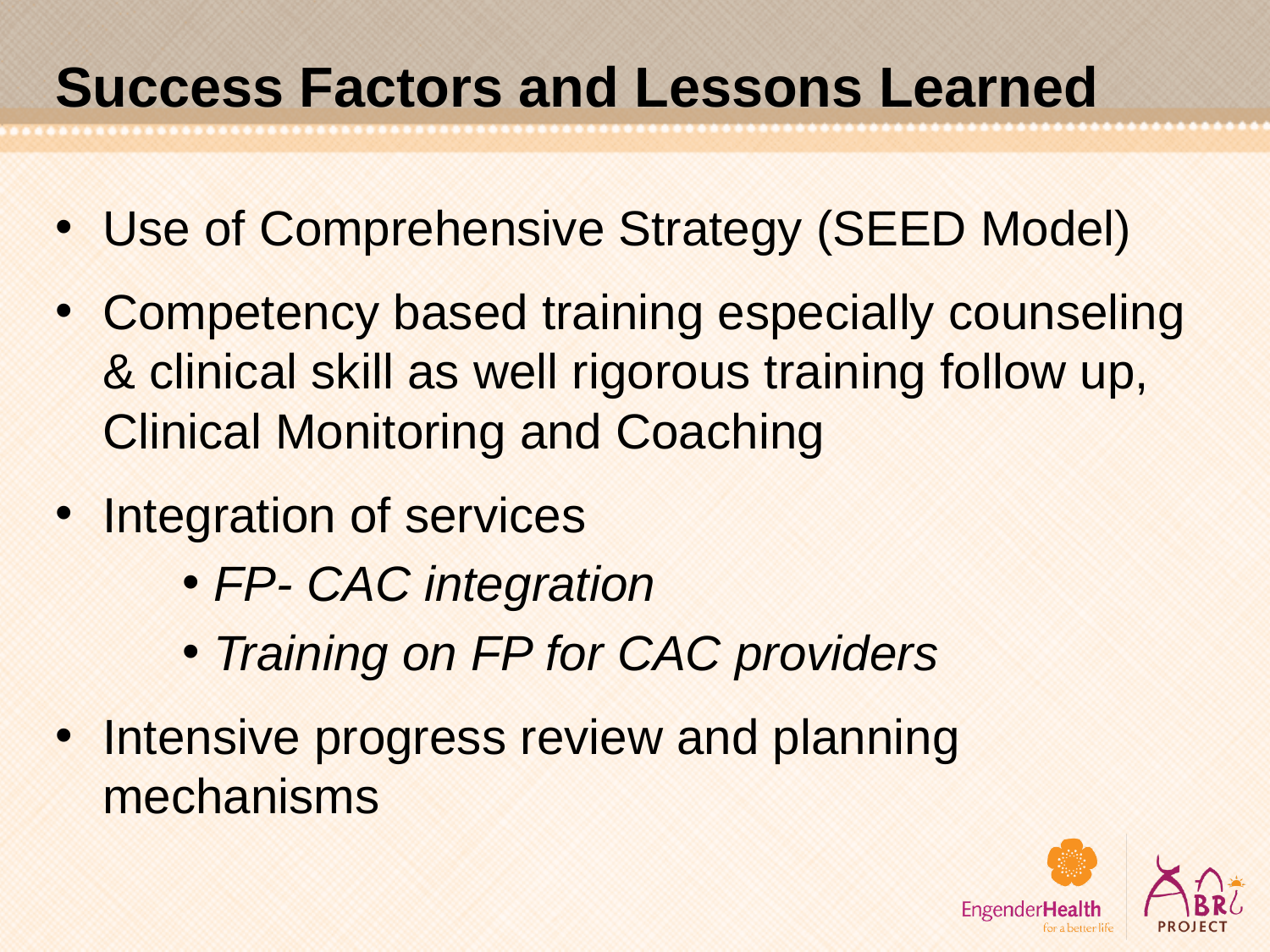

# Success Factors and Lessons Learned
Use of Comprehensive Strategy (SEED Model)
Competency based training especially counseling & clinical skill as well rigorous training follow up, Clinical Monitoring and Coaching
Integration of services
FP- CAC integration
Training on FP for CAC providers
Intensive progress review and planning mechanisms